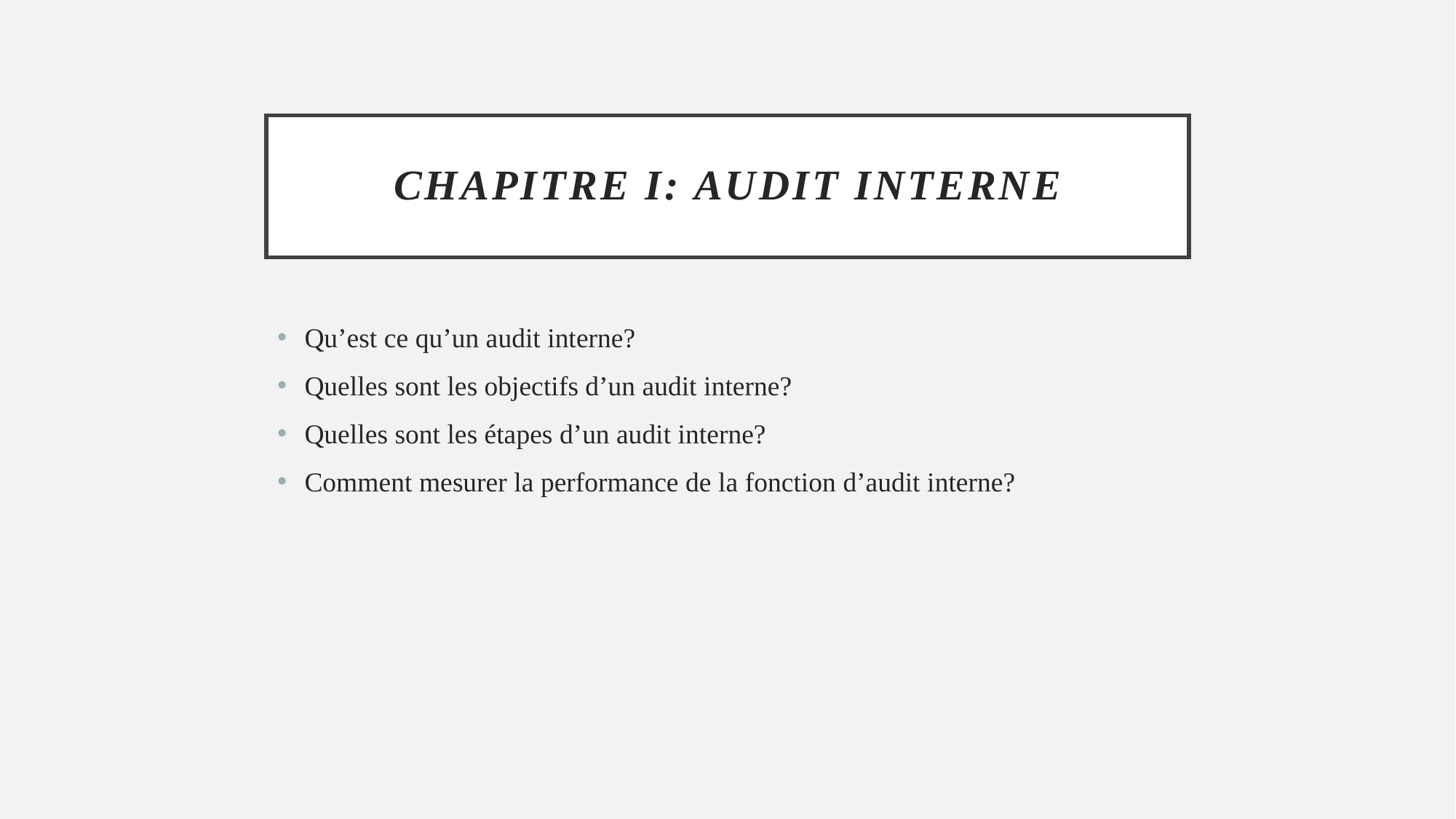

# Chapitre I: Audit INTERNE
Qu’est ce qu’un audit interne?
Quelles sont les objectifs d’un audit interne?
Quelles sont les étapes d’un audit interne?
Comment mesurer la performance de la fonction d’audit interne?